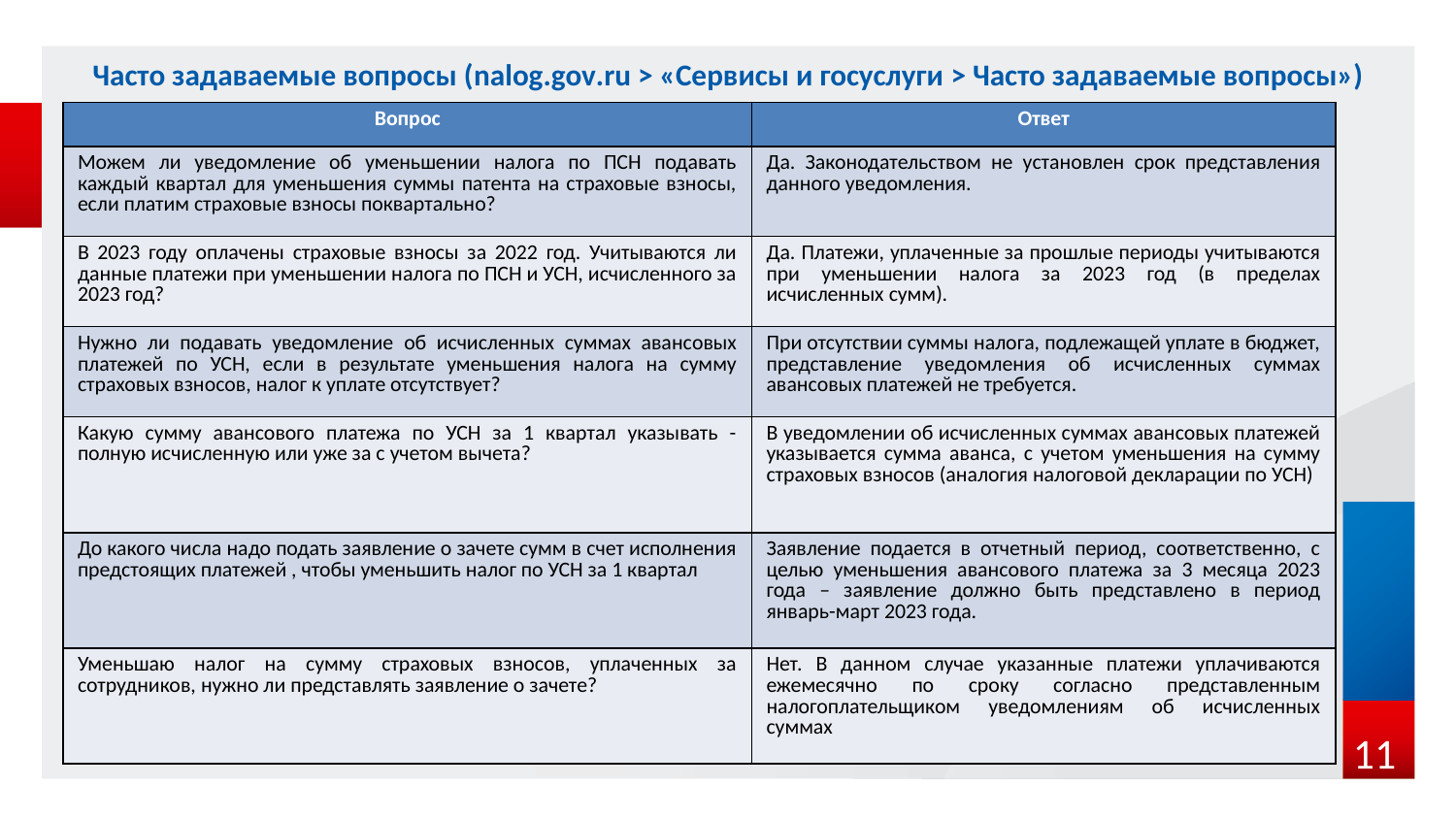

# Часто задаваемые вопросы (nalog.gov.ru > «Сервисы и госуслуги > Часто задаваемые вопросы»)
| Вопрос | Ответ |
| --- | --- |
| Можем ли уведомление об уменьшении налога по ПСН подавать каждый квартал для уменьшения суммы патента на страховые взносы, если платим страховые взносы поквартально? | Да. Законодательством не установлен срок представления данного уведомления. |
| В 2023 году оплачены страховые взносы за 2022 год. Учитываются ли данные платежи при уменьшении налога по ПСН и УСН, исчисленного за 2023 год? | Да. Платежи, уплаченные за прошлые периоды учитываются при уменьшении налога за 2023 год (в пределах исчисленных сумм). |
| Нужно ли подавать уведомление об исчисленных суммах авансовых платежей по УСН, если в результате уменьшения налога на сумму страховых взносов, налог к уплате отсутствует? | При отсутствии суммы налога, подлежащей уплате в бюджет, представление уведомления об исчисленных суммах авансовых платежей не требуется. |
| Какую сумму авансового платежа по УСН за 1 квартал указывать - полную исчисленную или уже за с учетом вычета? | В уведомлении об исчисленных суммах авансовых платежей указывается сумма аванса, с учетом уменьшения на сумму страховых взносов (аналогия налоговой декларации по УСН) |
| До какого числа надо подать заявление о зачете сумм в счет исполнения предстоящих платежей , чтобы уменьшить налог по УСН за 1 квартал | Заявление подается в отчетный период, соответственно, с целью уменьшения авансового платежа за 3 месяца 2023 года – заявление должно быть представлено в период январь-март 2023 года. |
| Уменьшаю налог на сумму страховых взносов, уплаченных за сотрудников, нужно ли представлять заявление о зачете? | Нет. В данном случае указанные платежи уплачиваются ежемесячно по сроку согласно представленным налогоплательщиком уведомлениям об исчисленных суммах |

11